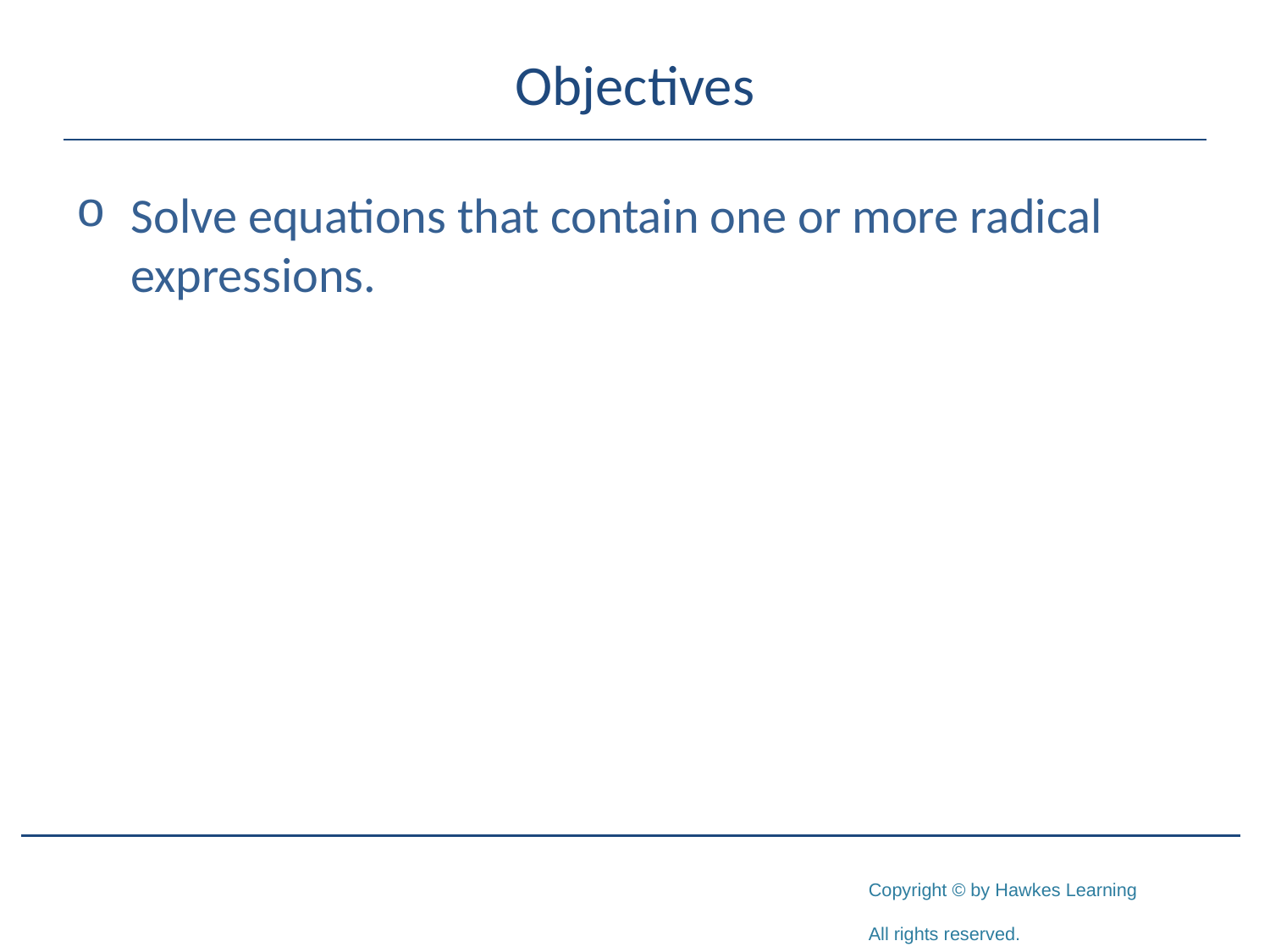

# Objectives
	Solve equations that contain one or more radical 	expressions.